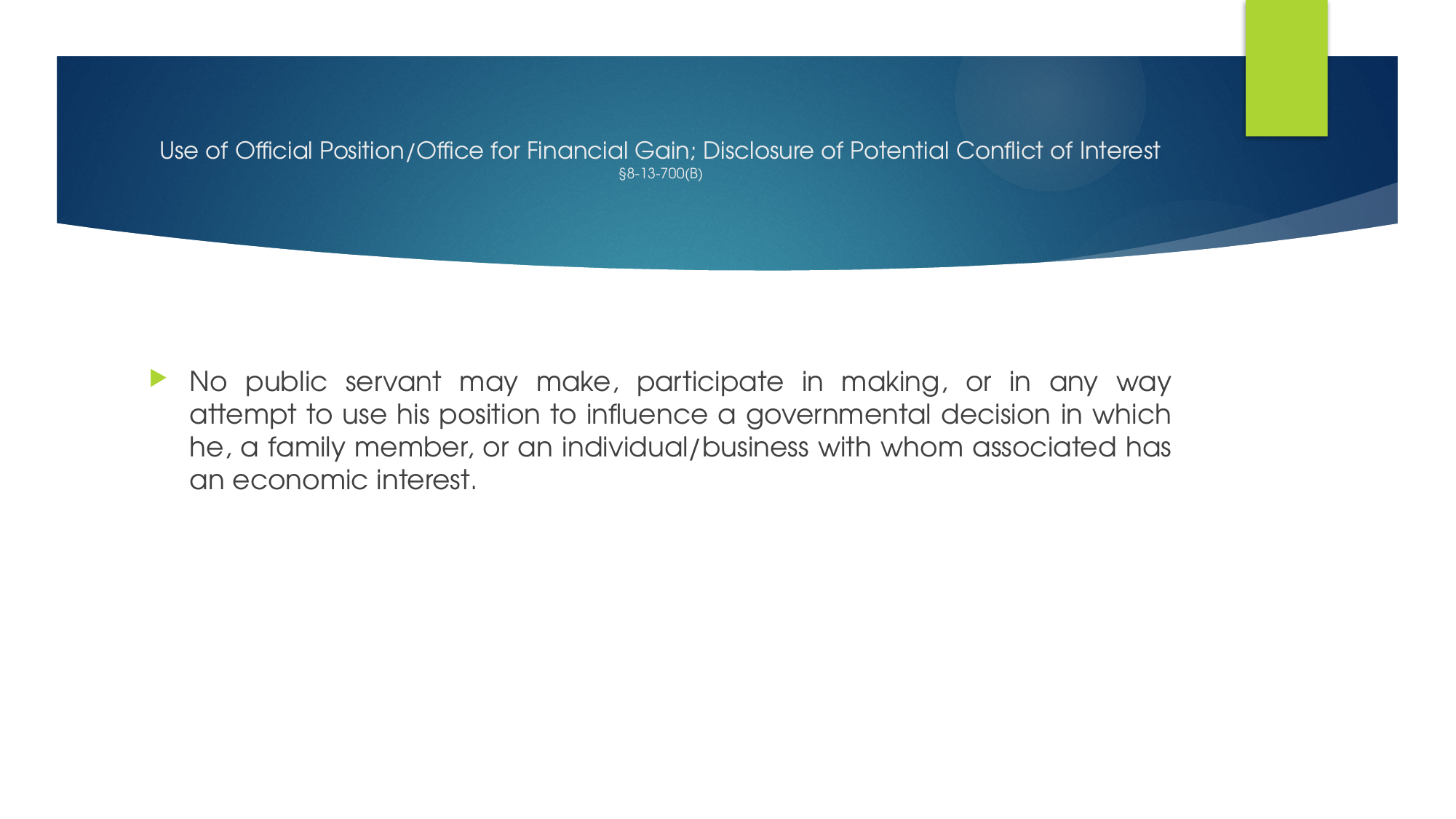

# Use of Official Position/Office for Financial Gain; Disclosure of Potential Conflict of Interest §8-13-700(B)

No public servant may make, participate in making, or in any way attempt to use his position to influence a governmental decision in which he, a family member, or an individual/business with whom associated has an economic interest.